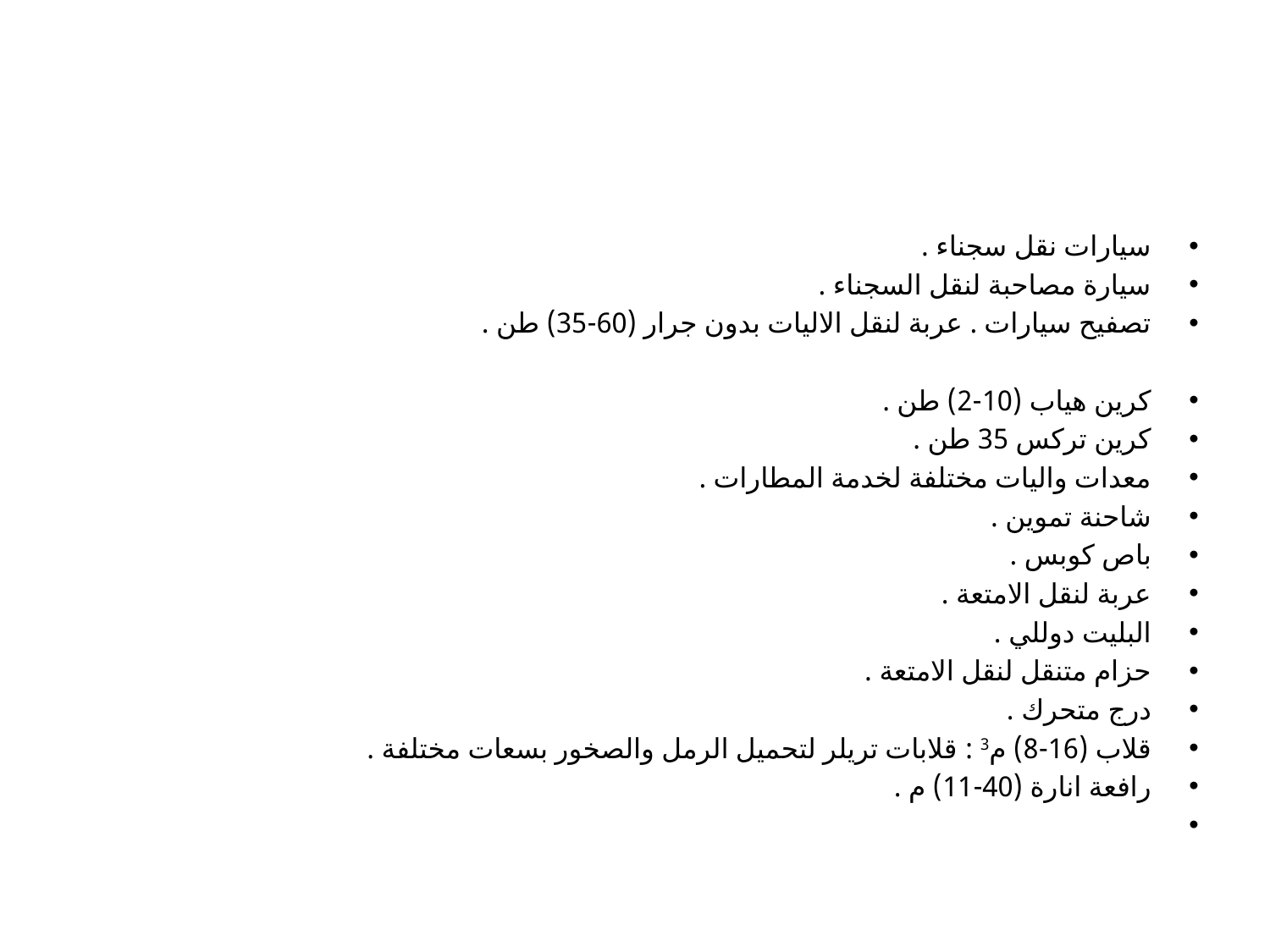

#
سيارات نقل سجناء .
سيارة مصاحبة لنقل السجناء .
تصفيح سيارات . عربة لنقل الاليات بدون جرار (60-35) طن .

كرين هياب (10-2) طن .
كرين تركس 35 طن .
معدات واليات مختلفة لخدمة المطارات .
شاحنة تموين .
باص كوبس .
عربة لنقل الامتعة .
البليت دوللي .
حزام متنقل لنقل الامتعة .
درج متحرك .
قلاب (16-8) م3 : قلابات تريلر لتحميل الرمل والصخور بسعات مختلفة .
رافعة انارة (40-11) م .